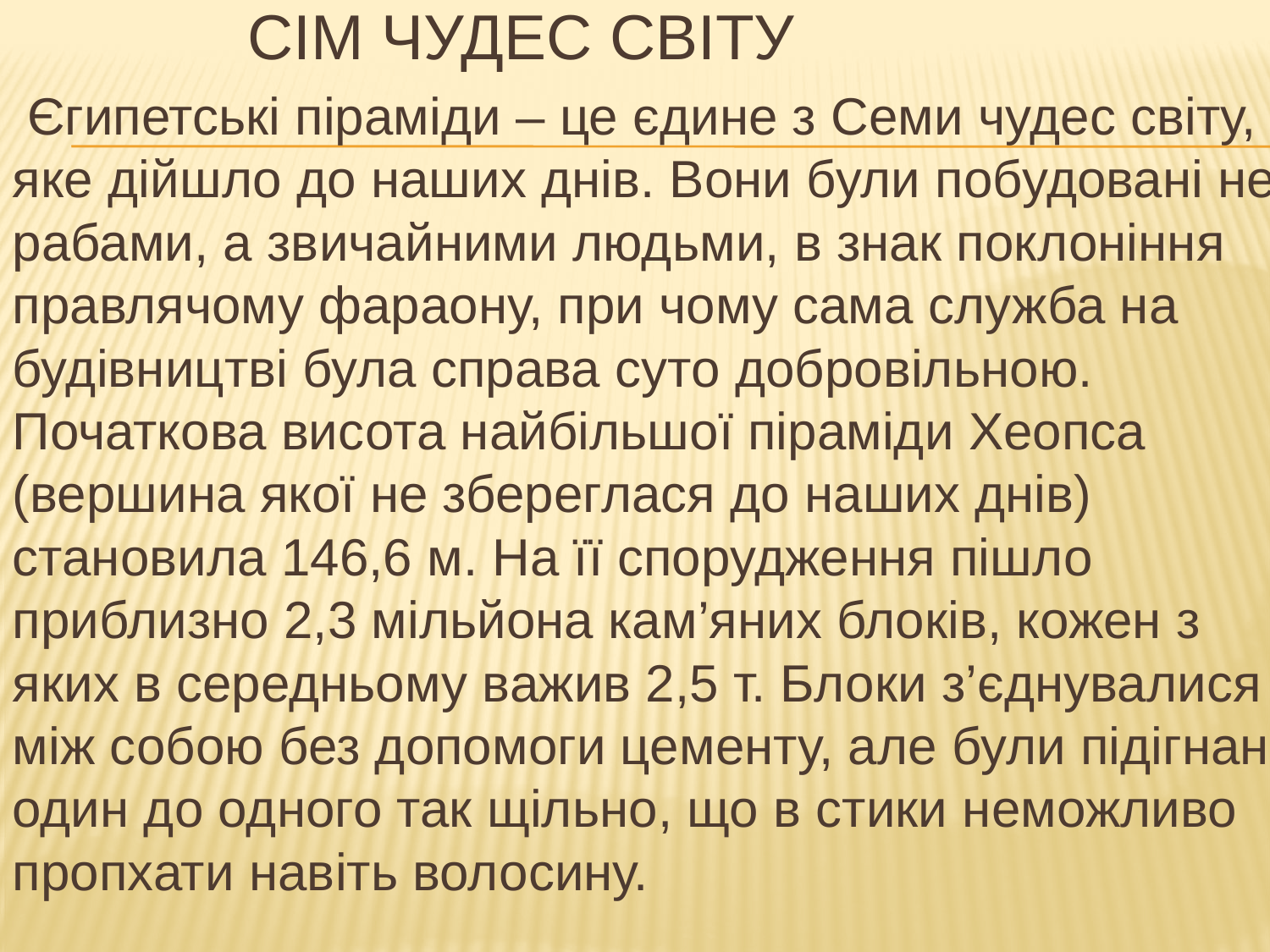

# Сім чудес світу
 Єгипетські піраміди – це єдине з Семи чудес світу, яке дійшло до наших днів. Вони були побудовані не рабами, а звичайними людьми, в знак поклоніння правлячому фараону, при чому сама служба на будівництві була справа суто добровільною. Початкова висота найбільшої піраміди Хеопса (вершина якої не збереглася до наших днів) становила 146,6 м. На її спорудження пішло приблизно 2,3 мільйона кам’яних блоків, кожен з яких в середньому важив 2,5 т. Блоки з’єднувалися між собою без допомоги цементу, але були підігнані один до одного так щільно, що в стики неможливо пропхати навіть волосину.